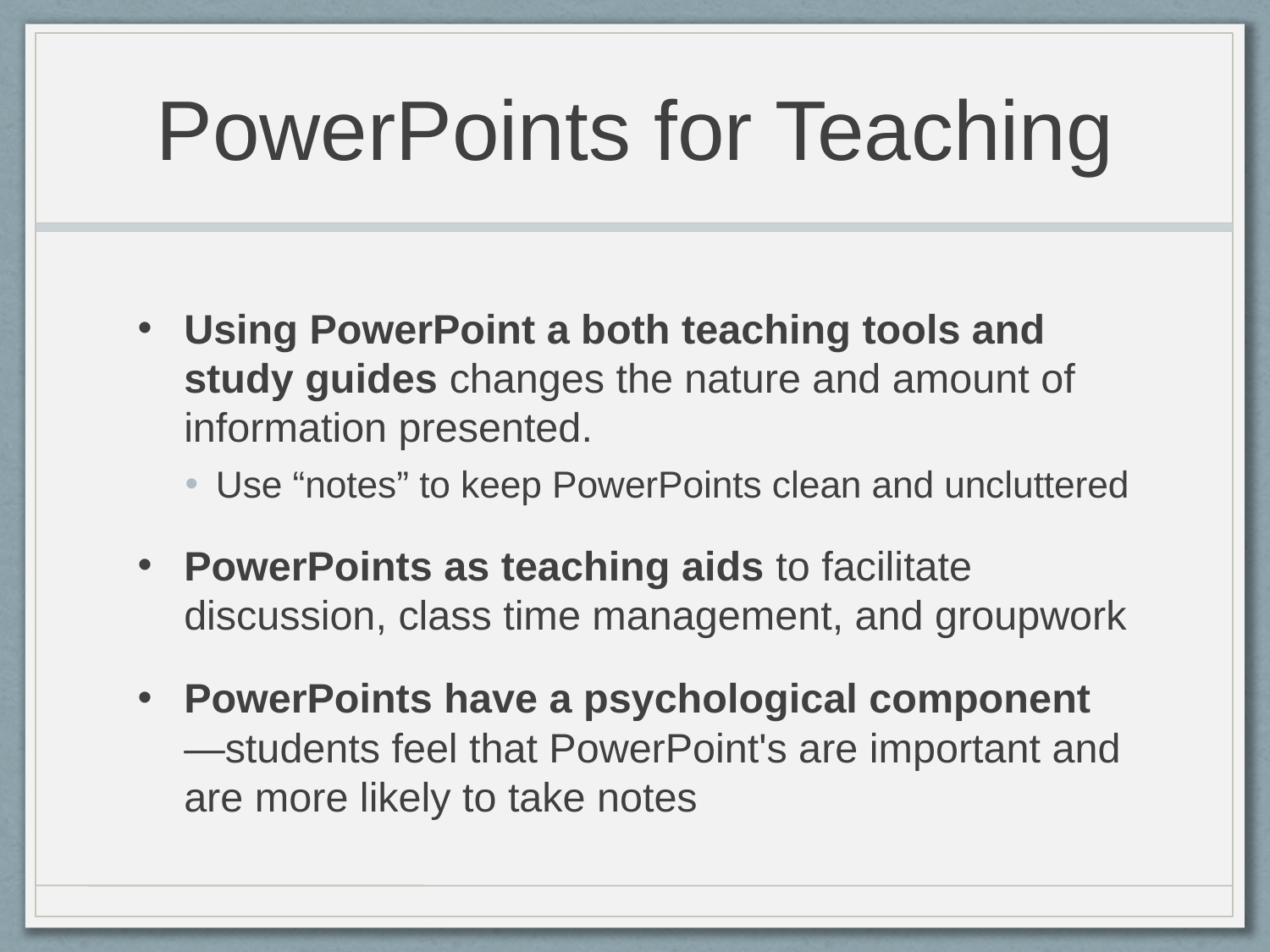

# PowerPoints for Teaching
Using PowerPoint a both teaching tools and study guides changes the nature and amount of information presented.
Use “notes” to keep PowerPoints clean and uncluttered
PowerPoints as teaching aids to facilitate discussion, class time management, and groupwork
PowerPoints have a psychological component—students feel that PowerPoint's are important and are more likely to take notes